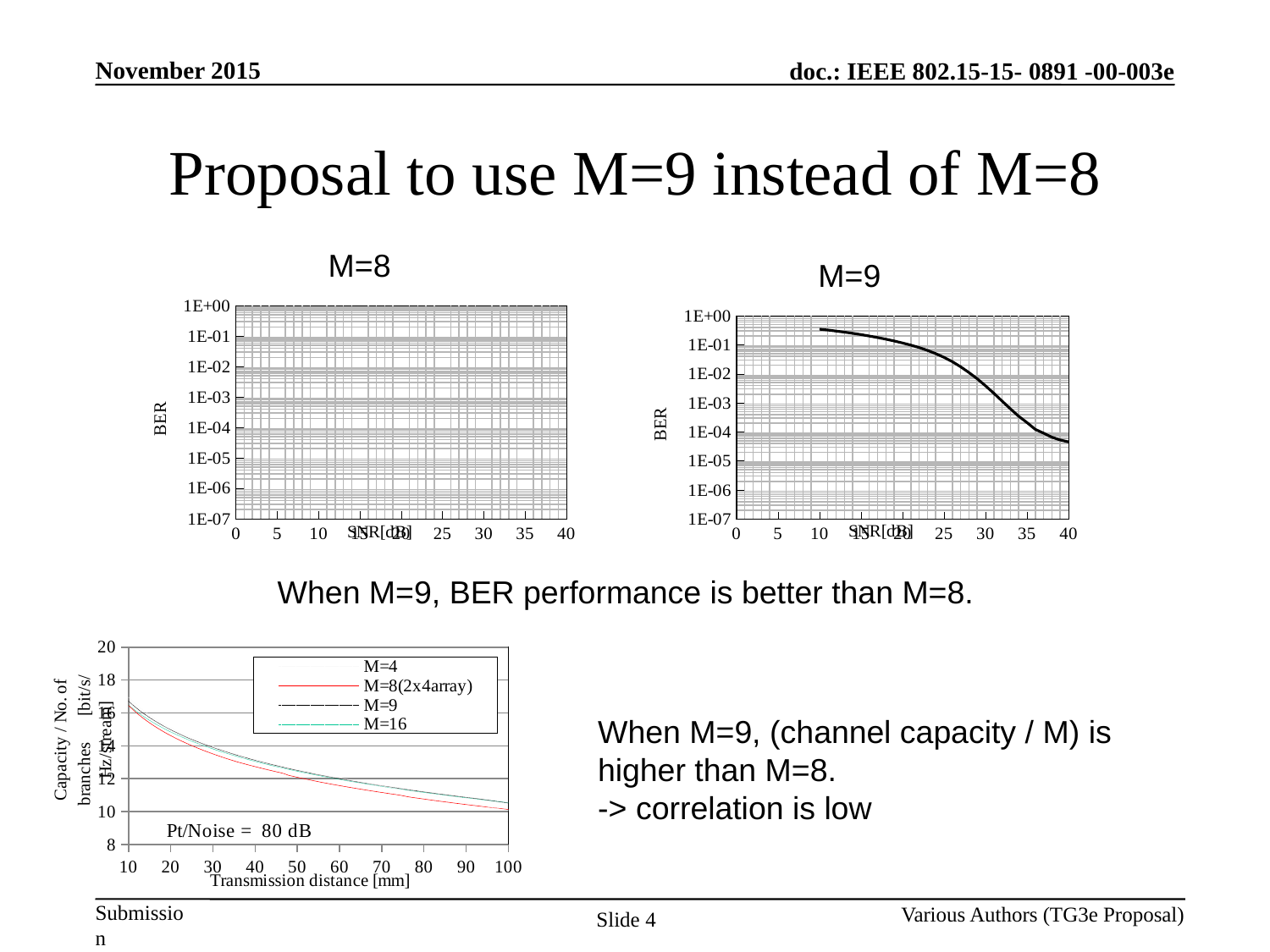

# Proposal to use M=9 instead of M=8
M=8
M=9

### Chart

| Category | LDPC7/8 | LDPC3/4 | LDPC1/2 | No FEC |
|---|---|---|---|---|

### Chart

| Category | LDPC11/15 | LDPC7/8 | LDPC3/4 | LDPC1/2 | No FEC |
|---|---|---|---|---|---|
When M=9, BER performance is better than M=8.

### Chart

| Category | M=4 | M=8(2x4array) | M=9 | M=16 |
|---|---|---|---|---|
When M=9, (channel capacity / M) is higher than M=8.
-> correlation is low